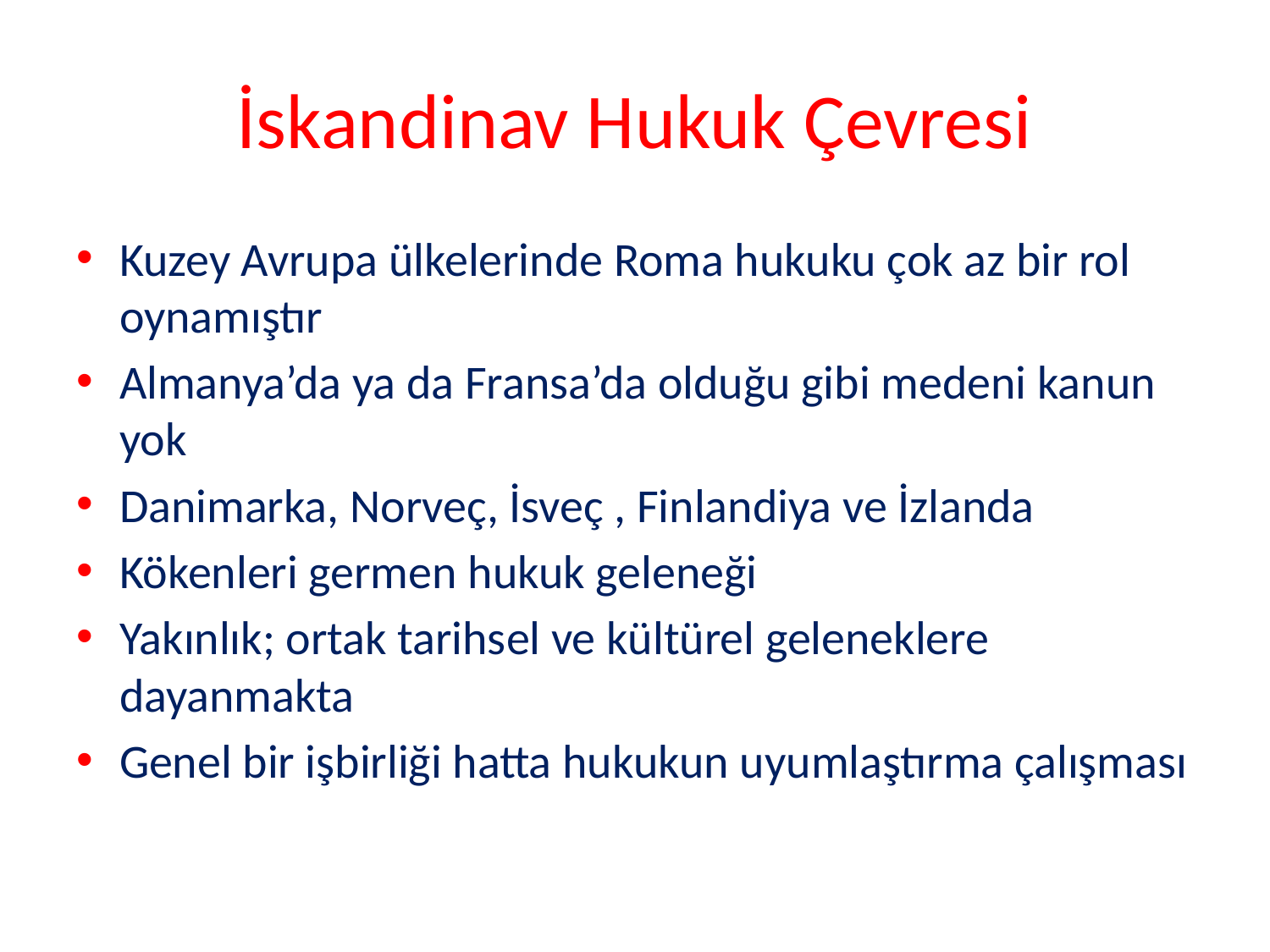

# İskandinav Hukuk Çevresi
Kuzey Avrupa ülkelerinde Roma hukuku çok az bir rol oynamıştır
Almanya’da ya da Fransa’da olduğu gibi medeni kanun yok
Danimarka, Norveç, İsveç , Finlandiya ve İzlanda
Kökenleri germen hukuk geleneği
Yakınlık; ortak tarihsel ve kültürel geleneklere dayanmakta
Genel bir işbirliği hatta hukukun uyumlaştırma çalışması